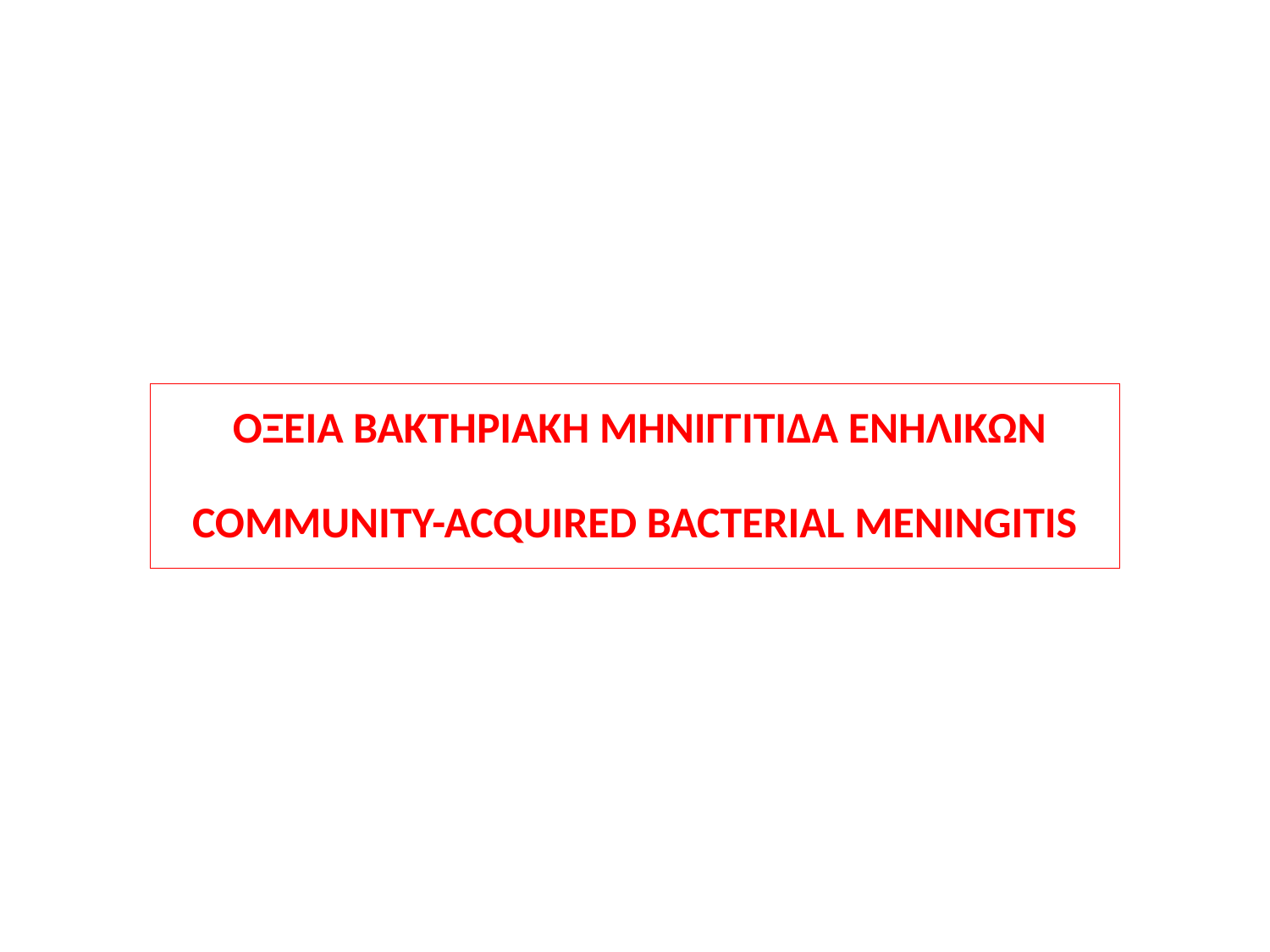

# ΟΞΕΙΑ ΒΑΚΤΗΡΙΑΚΗ ΜΗΝΙΓΓΙΤΙΔΑ ΕΝΗΛΙΚΩΝ COMMUNITY-ACQUIRED BACTERIAL MENINGITIS